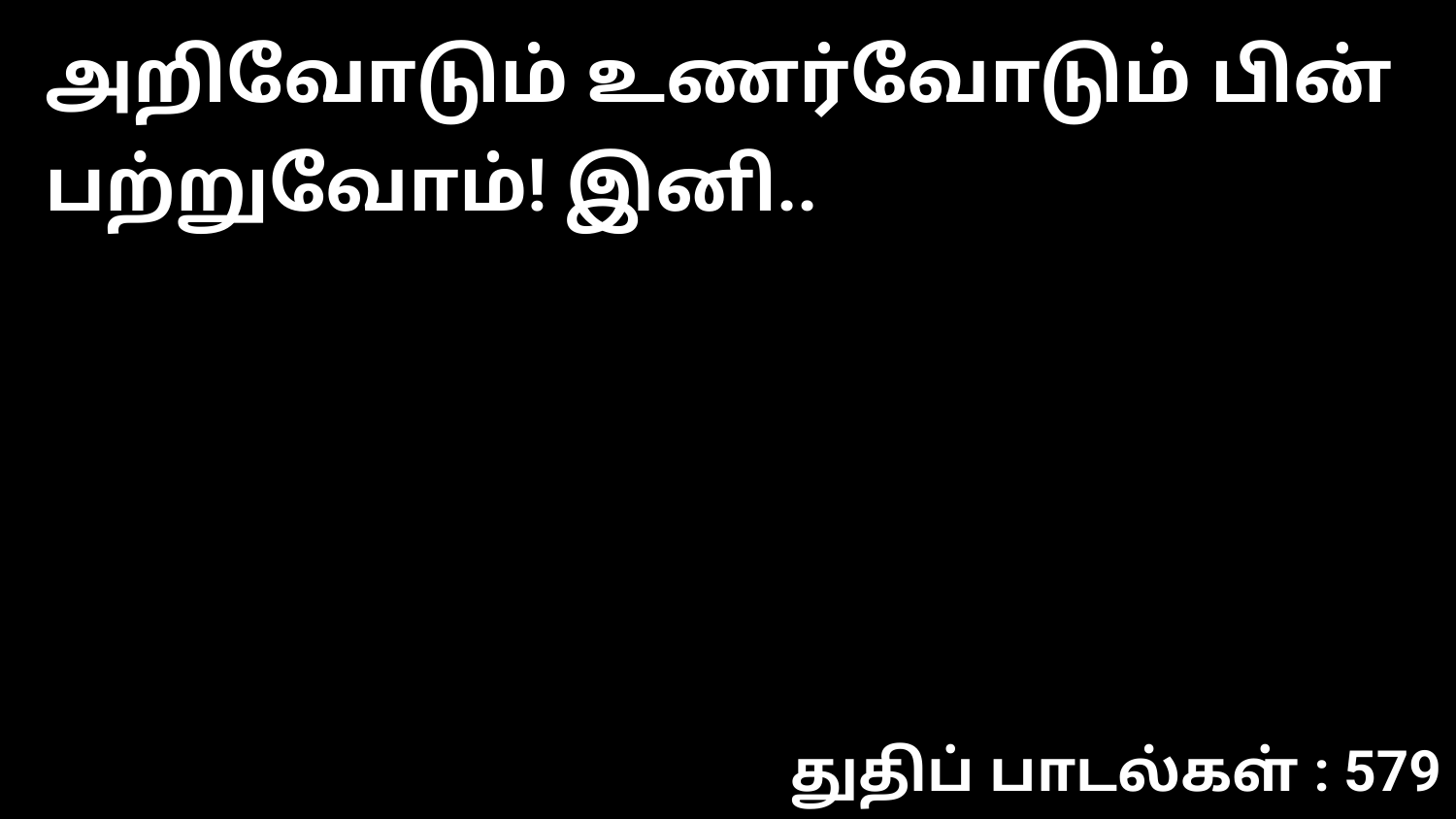

அறிவோடும் உணர்வோடும் பின் பற்றுவோம்! இனி..
துதிப் பாடல்கள் : 579